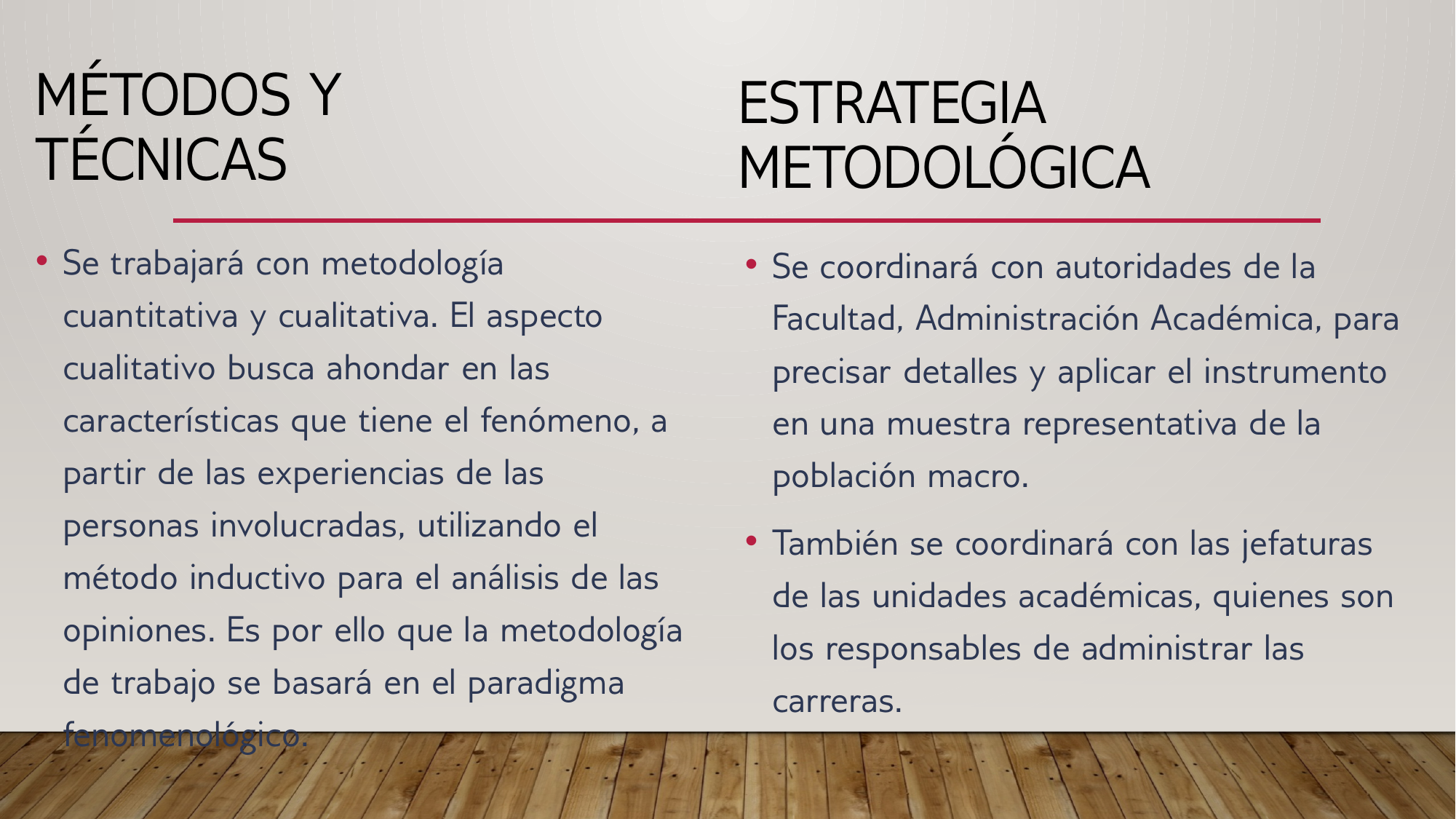

# MÉTODOS Y TÉCNICAS
ESTRATEGIA METODOLÓGICA
Se trabajará con metodología cuantitativa y cualitativa. El aspecto cualitativo busca ahondar en las características que tiene el fenómeno, a partir de las experiencias de las personas involucradas, utilizando el método inductivo para el análisis de las opiniones. Es por ello que la metodología de trabajo se basará en el paradigma fenomenológico.
Se coordinará con autoridades de la Facultad, Administración Académica, para precisar detalles y aplicar el instrumento en una muestra representativa de la población macro.
También se coordinará con las jefaturas de las unidades académicas, quienes son los responsables de administrar las carreras.